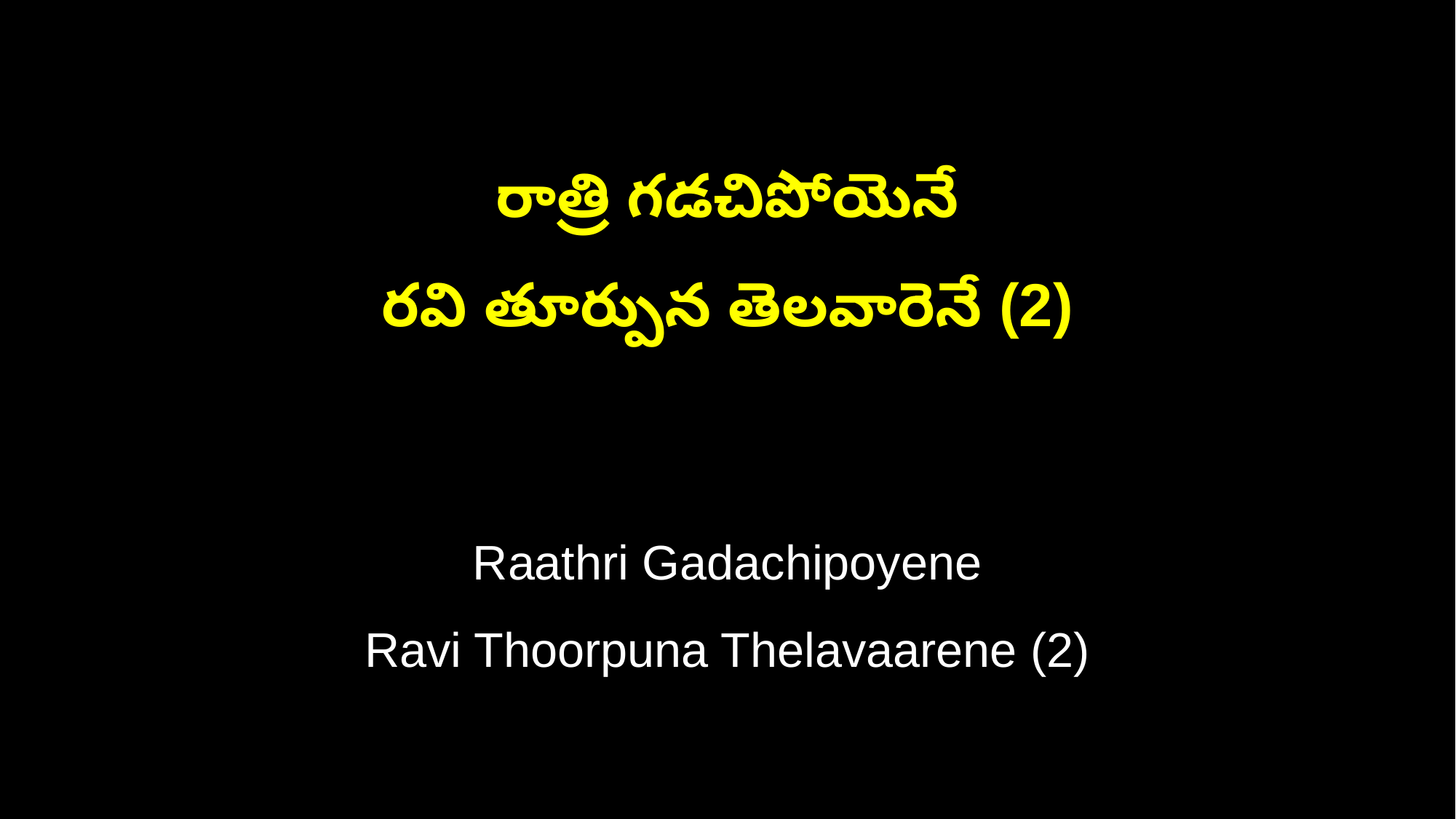

రాత్రి గడచిపోయెనే
రవి తూర్పున తెలవారెనే (2)
Raathri Gadachipoyene
Ravi Thoorpuna Thelavaarene (2)